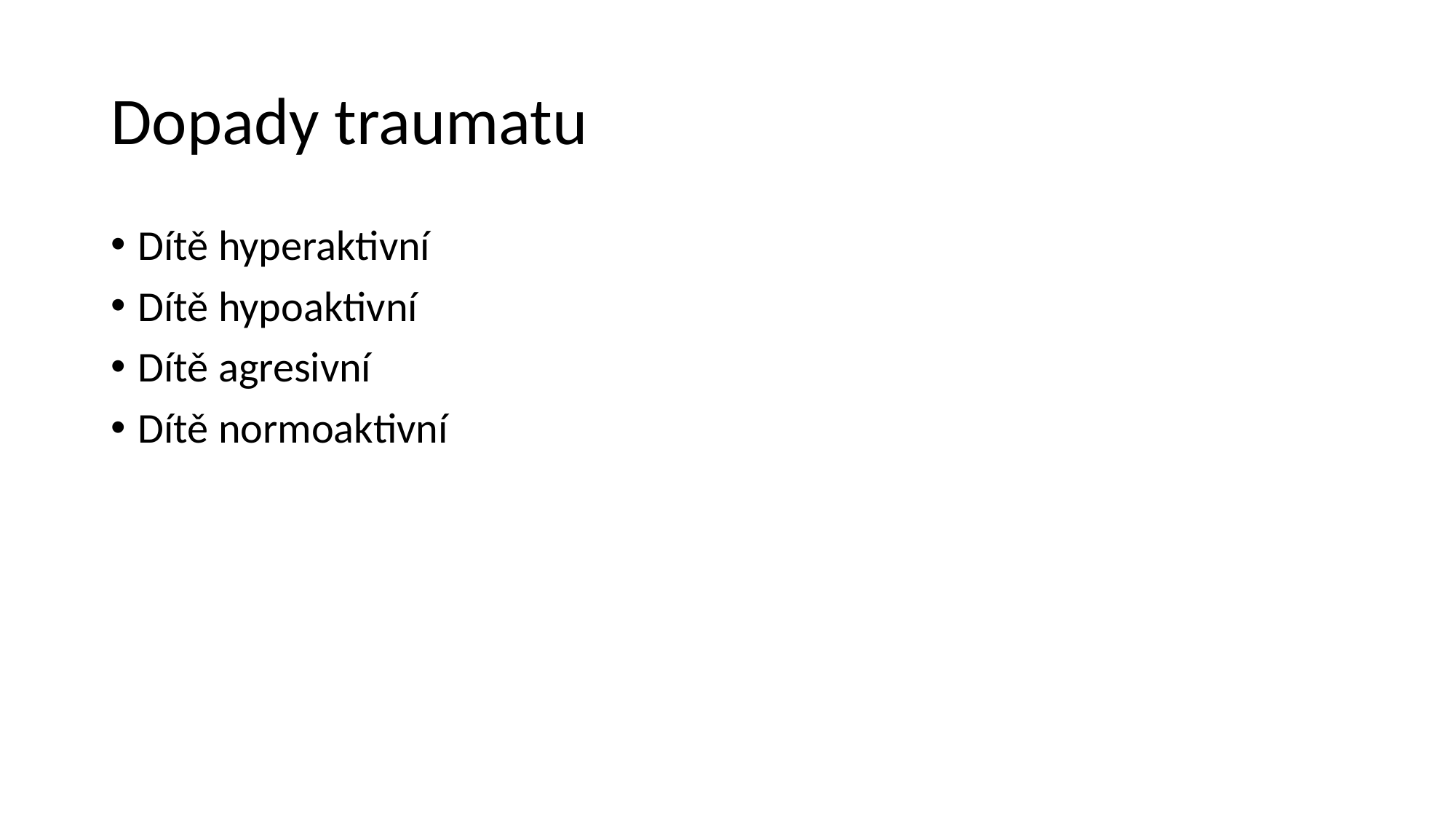

# Dopady traumatu
Dítě hyperaktivní
Dítě hypoaktivní
Dítě agresivní
Dítě normoaktivní